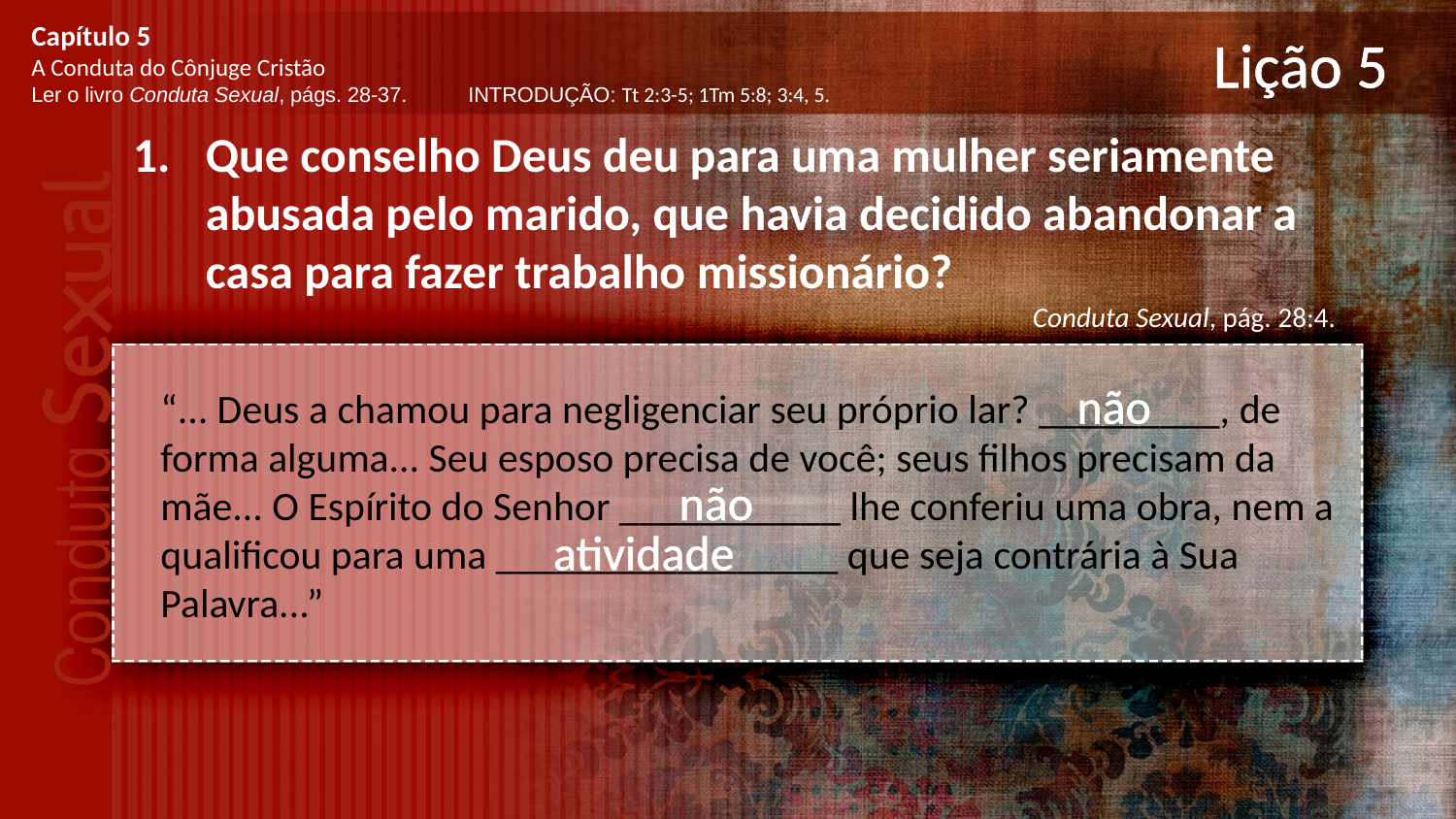

Capítulo 5
A Conduta do Cônjuge Cristão
Ler o livro Conduta Sexual, págs. 28-37.	INTRODUÇÃO: Tt 2:3-5; 1Tm 5:8; 3:4, 5.
# Lição 5
Que conselho Deus deu para uma mulher seriamente abusada pelo marido, que havia decidido abandonar a casa para fazer trabalho missionário?
Conduta Sexual, pág. 28:4.
não
“... Deus a chamou para negligenciar seu próprio lar? _________, de forma alguma... Seu esposo precisa de você; seus filhos precisam da mãe... O Espírito do Senhor ___________ lhe conferiu uma obra, nem a qualificou para uma _________________ que seja contrária à Sua Palavra...”
não
atividade